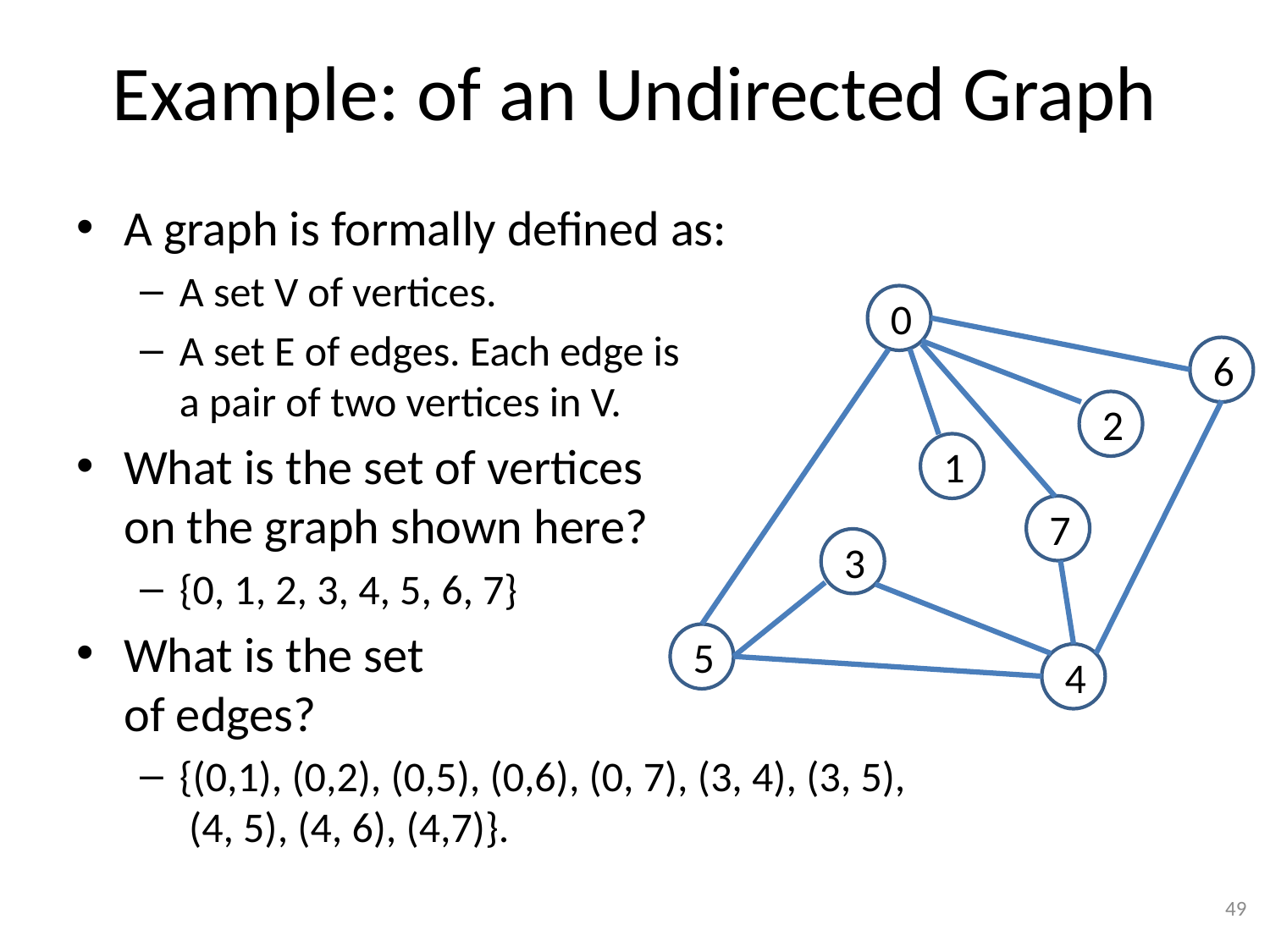

# Example: of an Undirected Graph
A graph is formally defined as:
A set V of vertices.
A set E of edges. Each edge is
a pair of two vertices in V.
What is the set of vertices
on the graph shown here?
{0, 1, 2, 3, 4, 5, 6, 7}
What is the set
of edges?
{(0,1), (0,2), (0,5), (0,6), (0, 7), (3, 4), (3, 5),
 (4, 5), (4, 6), (4,7)}.

 0

 6

 2

 1

 7

 3

 5

 4
49